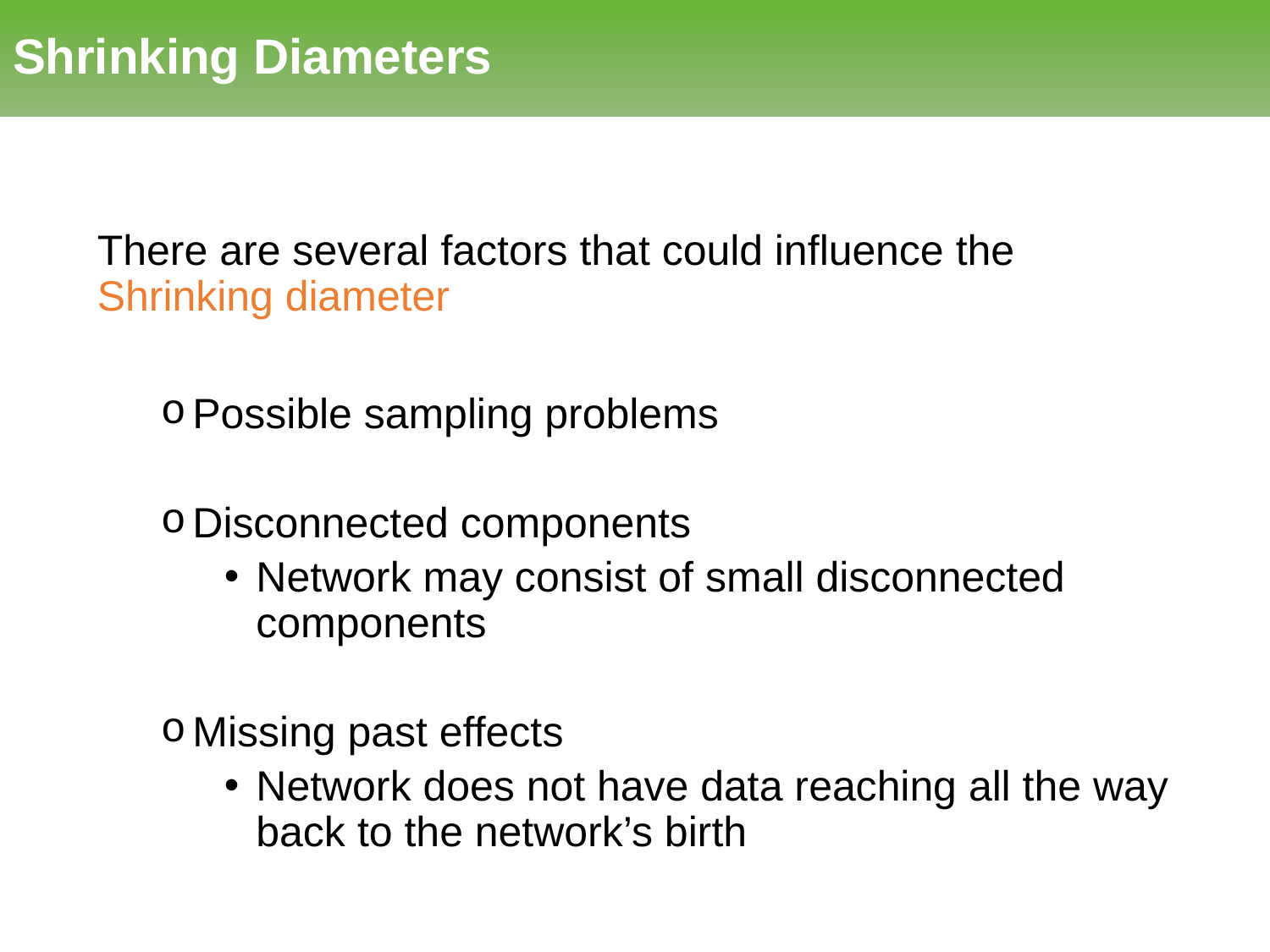

# Shrinking Diameters
There are several factors that could influence the Shrinking diameter

Possible sampling problems

Disconnected components
Network may consist of small disconnected components

Missing past effects
Network does not have data reaching all the way back to the network’s birth